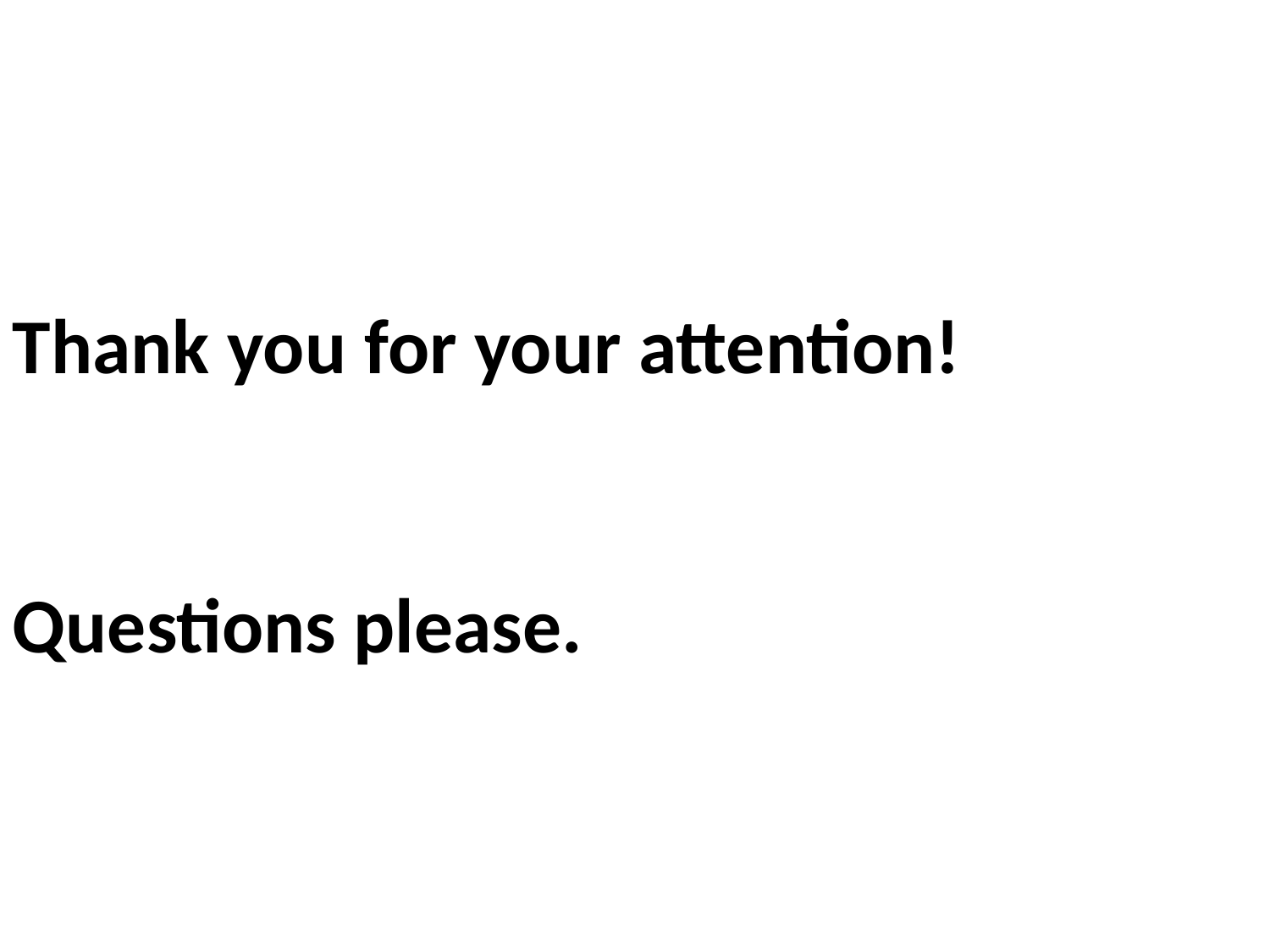

Thank you for your attention!

Questions please.